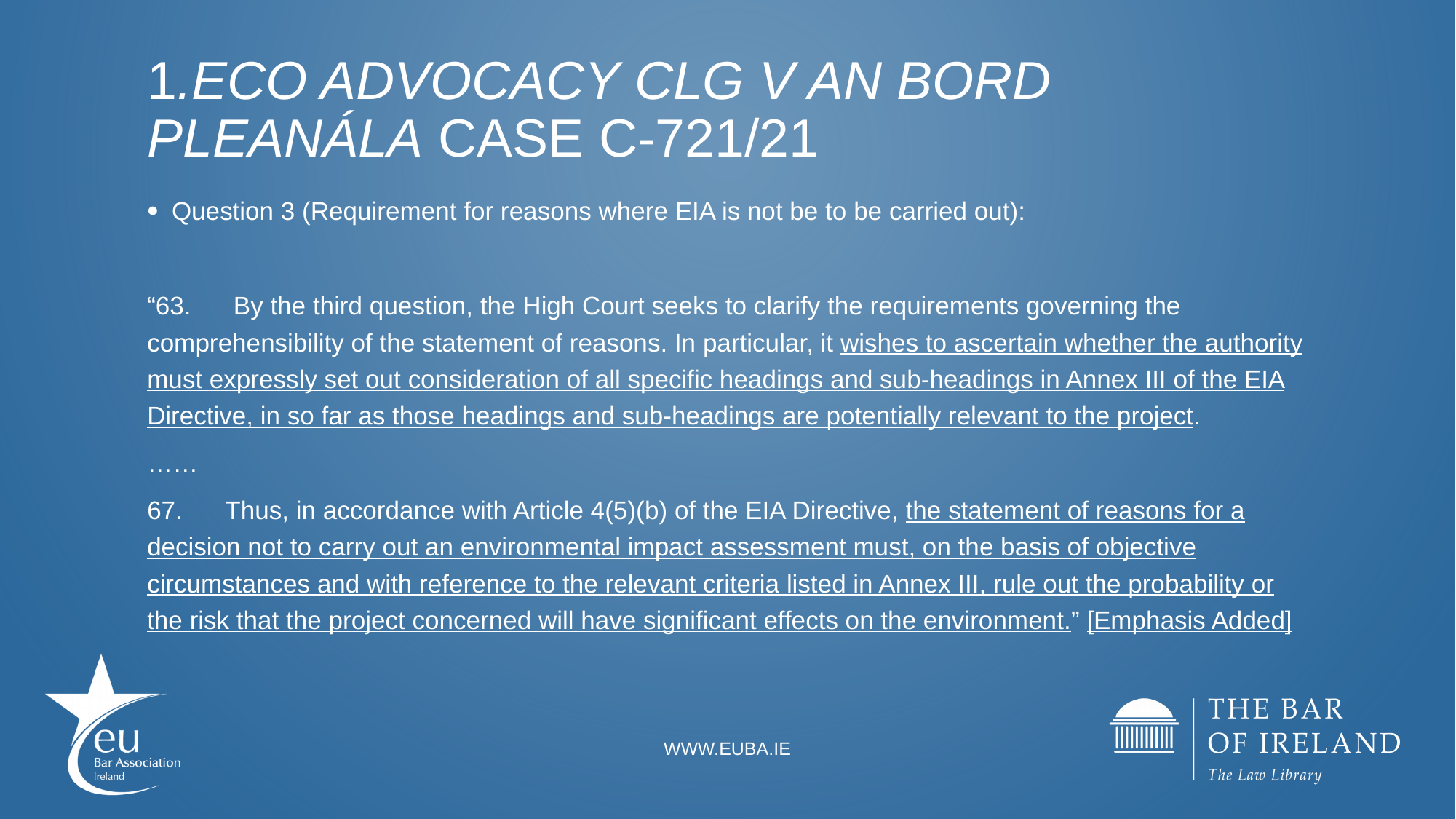

# 1.Eco Advocacy CLG v An Bord Pleanála Case C-721/21
Question 3 (Requirement for reasons where EIA is not be to be carried out):

“63.      By the third question, the High Court seeks to clarify the requirements governing the comprehensibility of the statement of reasons. In particular, it wishes to ascertain whether the authority must expressly set out consideration of all specific headings and sub-headings in Annex III of the EIA Directive, in so far as those headings and sub-headings are potentially relevant to the project.
……
67.      Thus, in accordance with Article 4(5)(b) of the EIA Directive, the statement of reasons for a decision not to carry out an environmental impact assessment must, on the basis of objective circumstances and with reference to the relevant criteria listed in Annex III, rule out the probability or the risk that the project concerned will have significant effects on the environment.” [Emphasis Added]

www.EUBA.ie